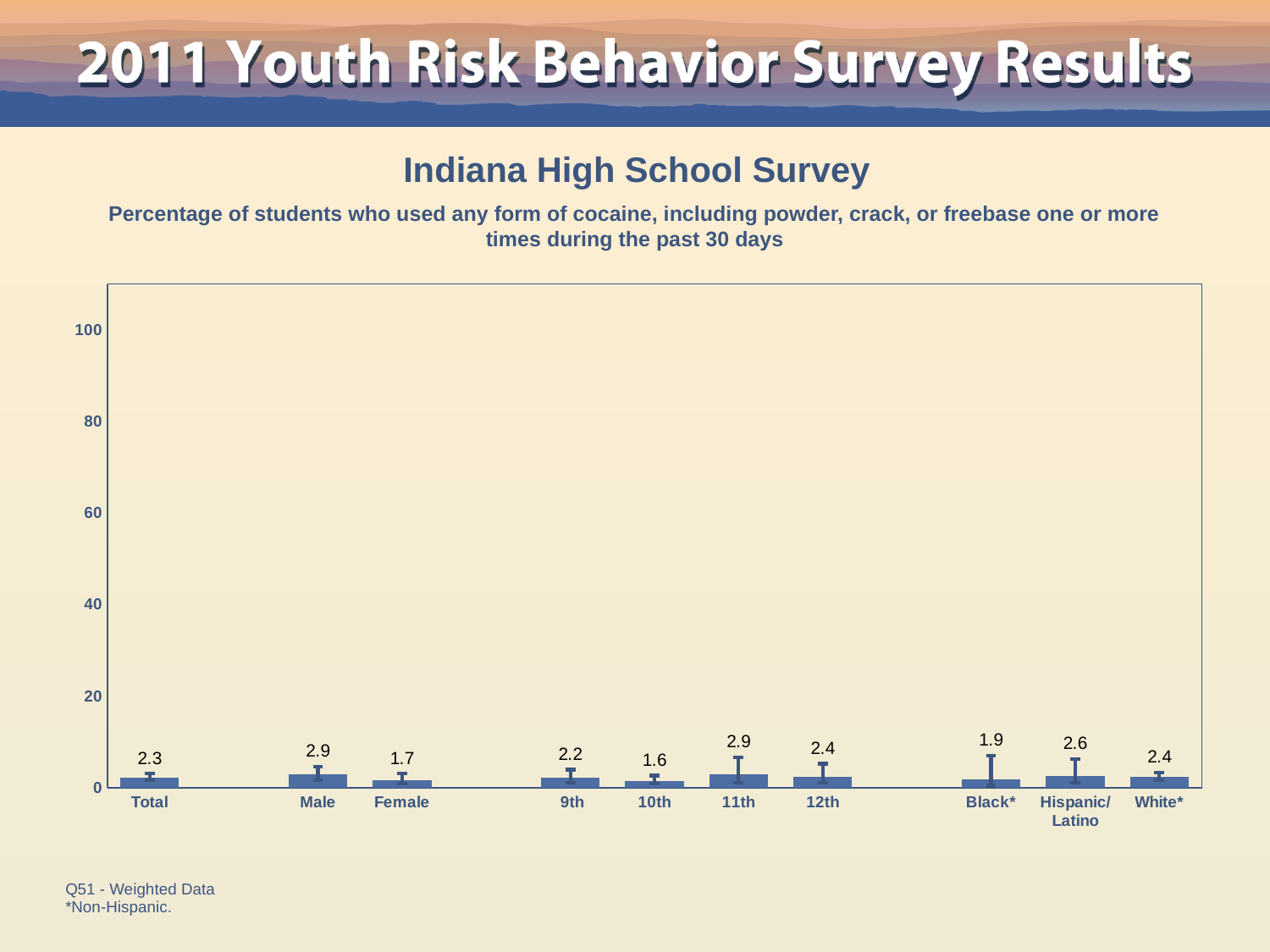

Indiana High School Survey
Percentage of students who used any form of cocaine, including powder, crack, or freebase one or more times during the past 30 days

### Chart

| Category | Series 1 |
|---|---|
| Total | 2.3 |
|  | None |
| Male | 2.9 |
| Female | 1.7 |
|  | None |
|  9th | 2.2 |
| 10th | 1.6 |
| 11th | 2.9 |
| 12th | 2.4 |
|  | None |
| Black* | 1.9000000000000001 |
| Hispanic/
Latino | 2.6 |
| White* | 2.4 |
Q51 - Weighted Data
*Non-Hispanic.